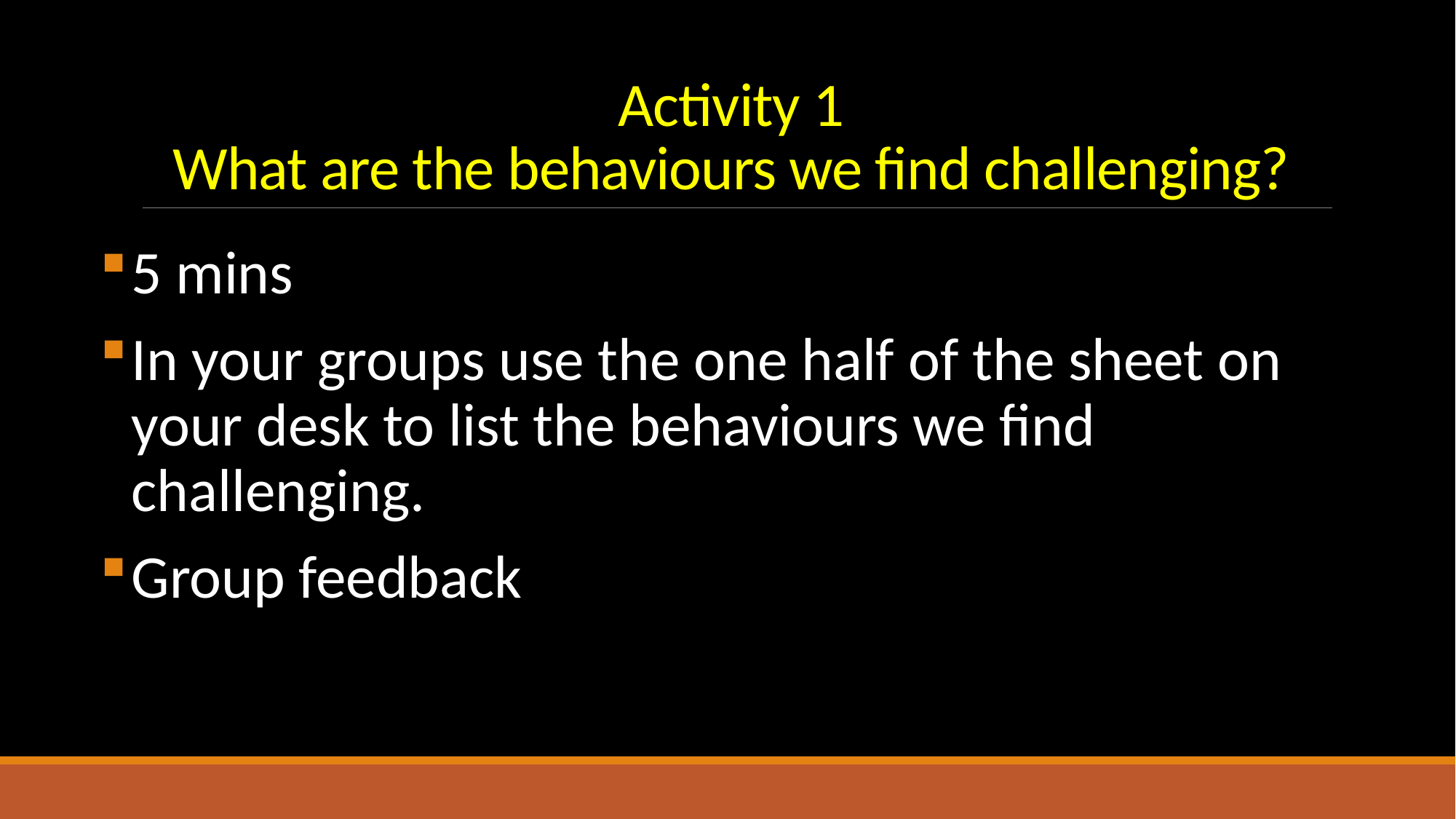

# Activity 1 What are the behaviours we find challenging?
5 mins
In your groups use the one half of the sheet on your desk to list the behaviours we find challenging.
Group feedback